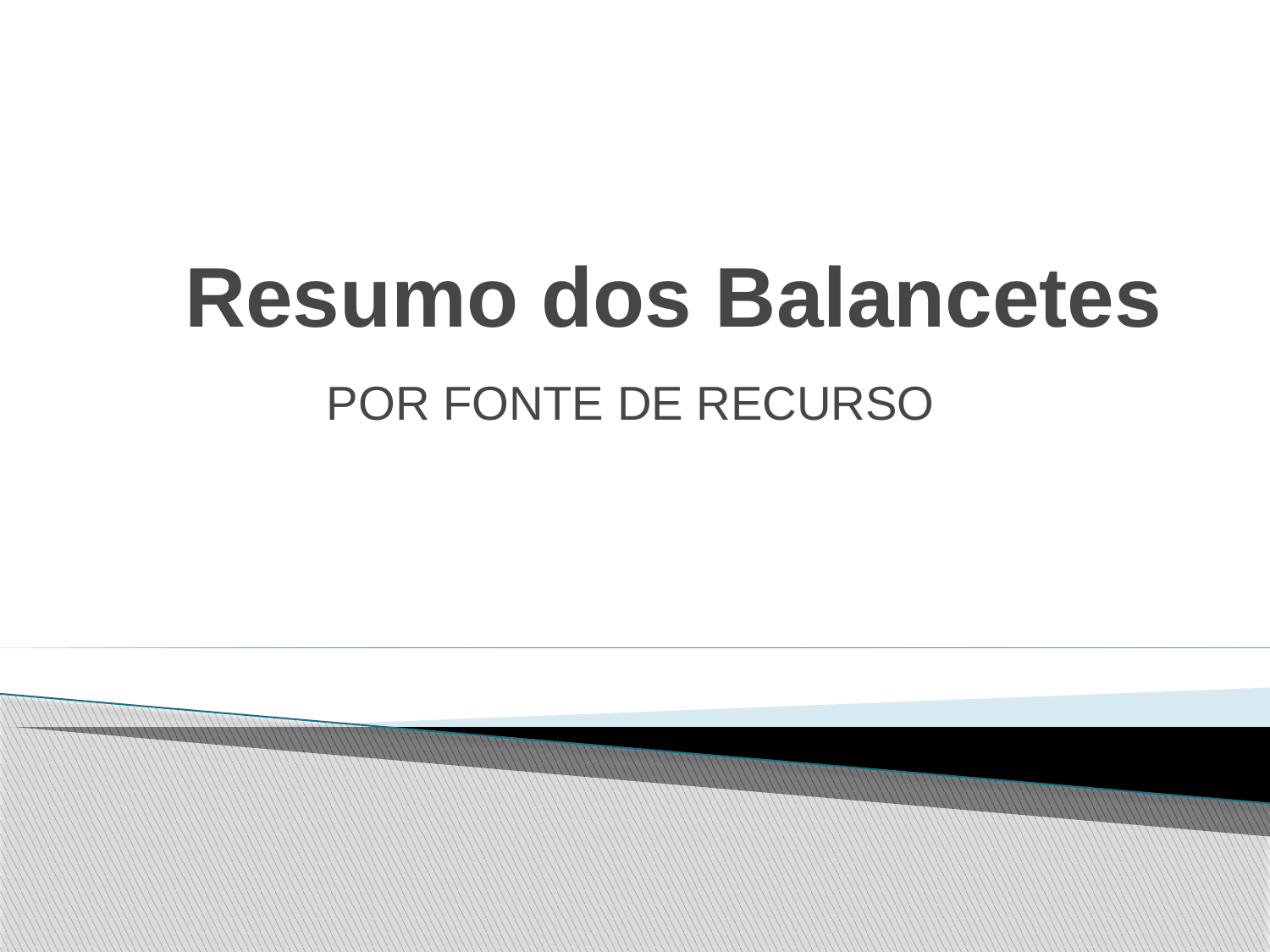

# Resumo dos Balancetes
POR FONTE DE RECURSO